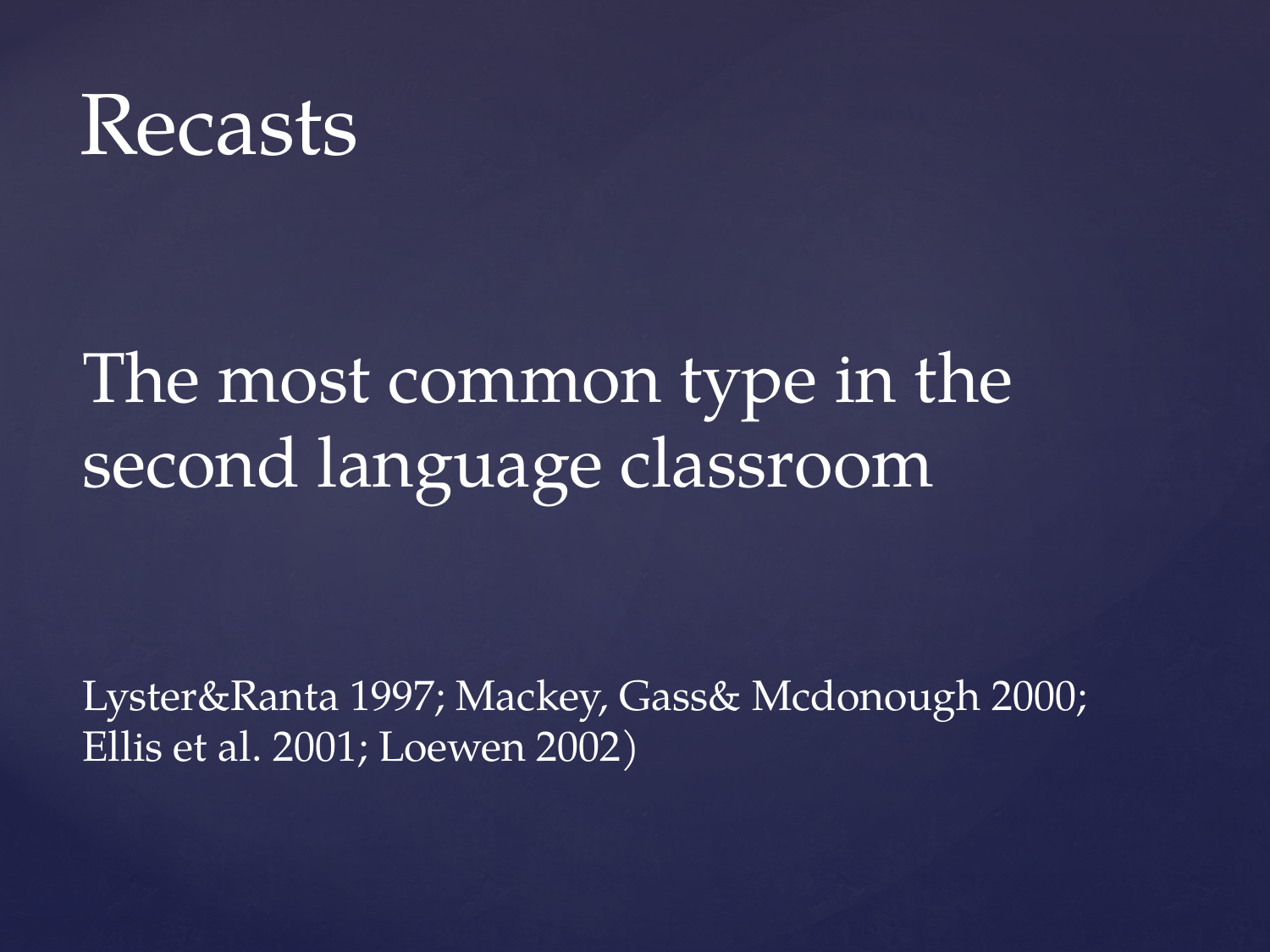

# Recasts
The most common type in the second language classroom

Lyster&Ranta 1997; Mackey, Gass& Mcdonough 2000; Ellis et al. 2001; Loewen 2002)